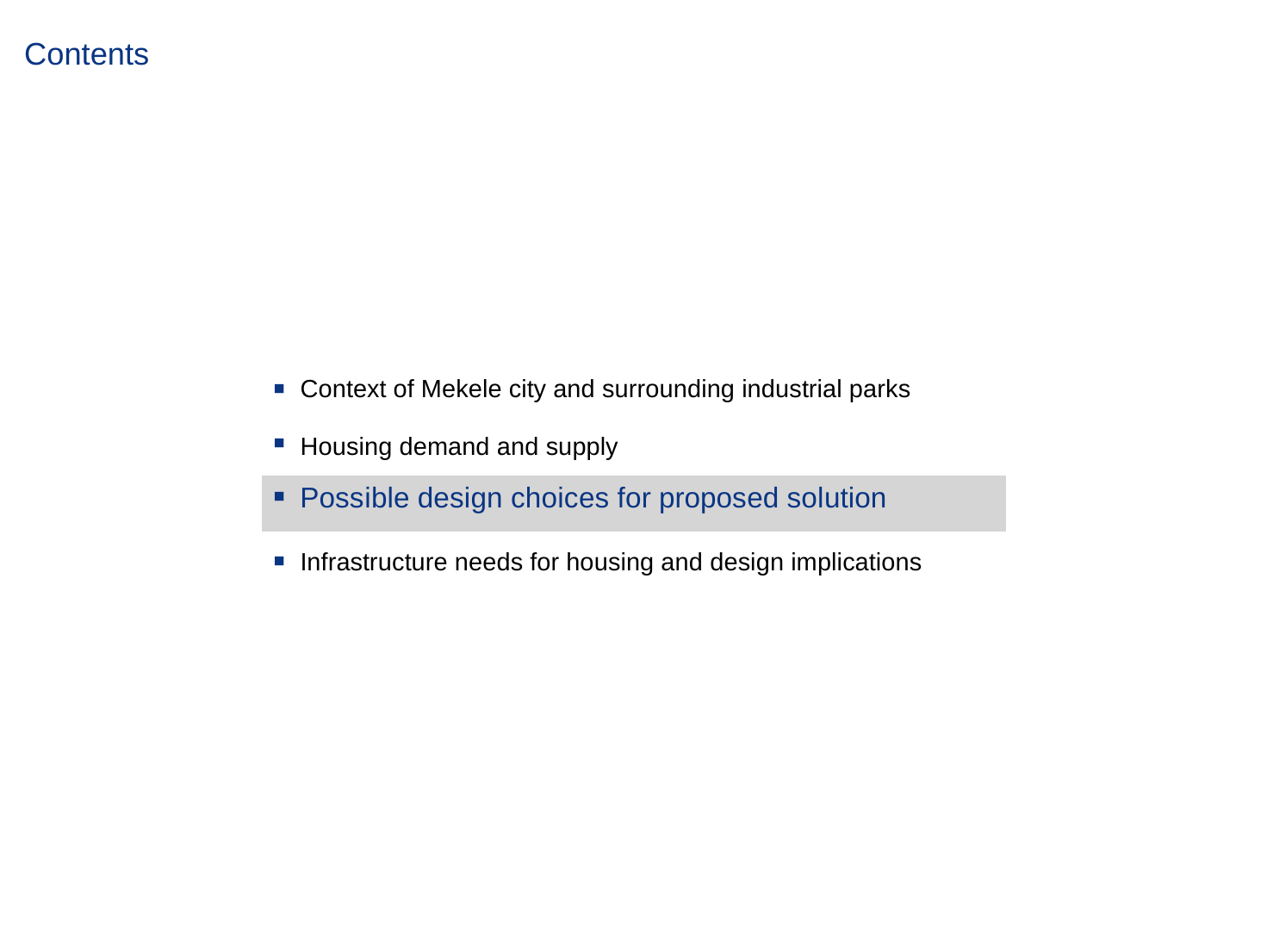

Contents
▪
▪
Context of Mekele city and surrounding industrial parks
Housing demand and supply

▪ Possible design choices for proposed solution
▪
Infrastructure needs for housing and design implications

17